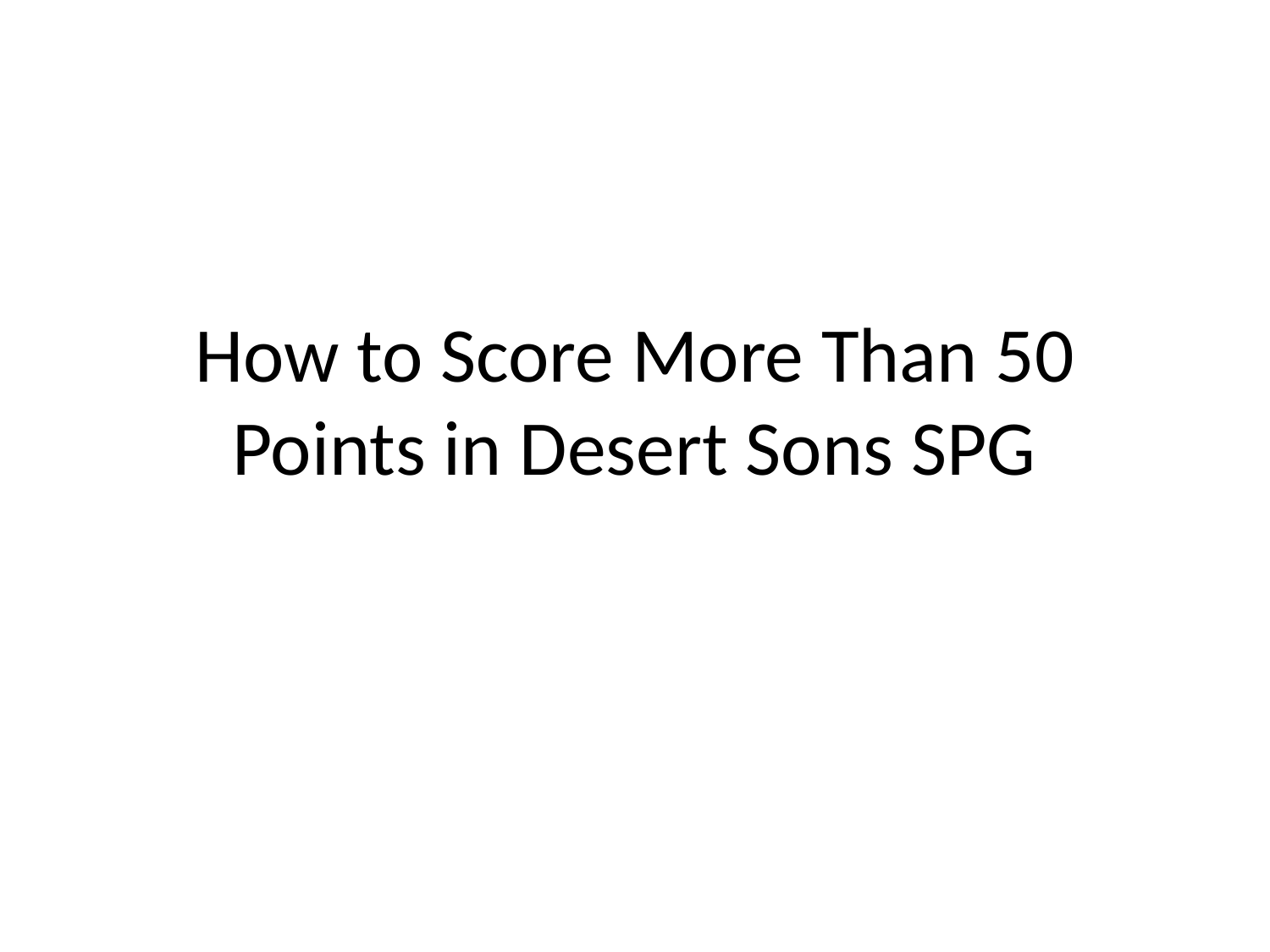

# How to Score More Than 50 Points in Desert Sons SPG